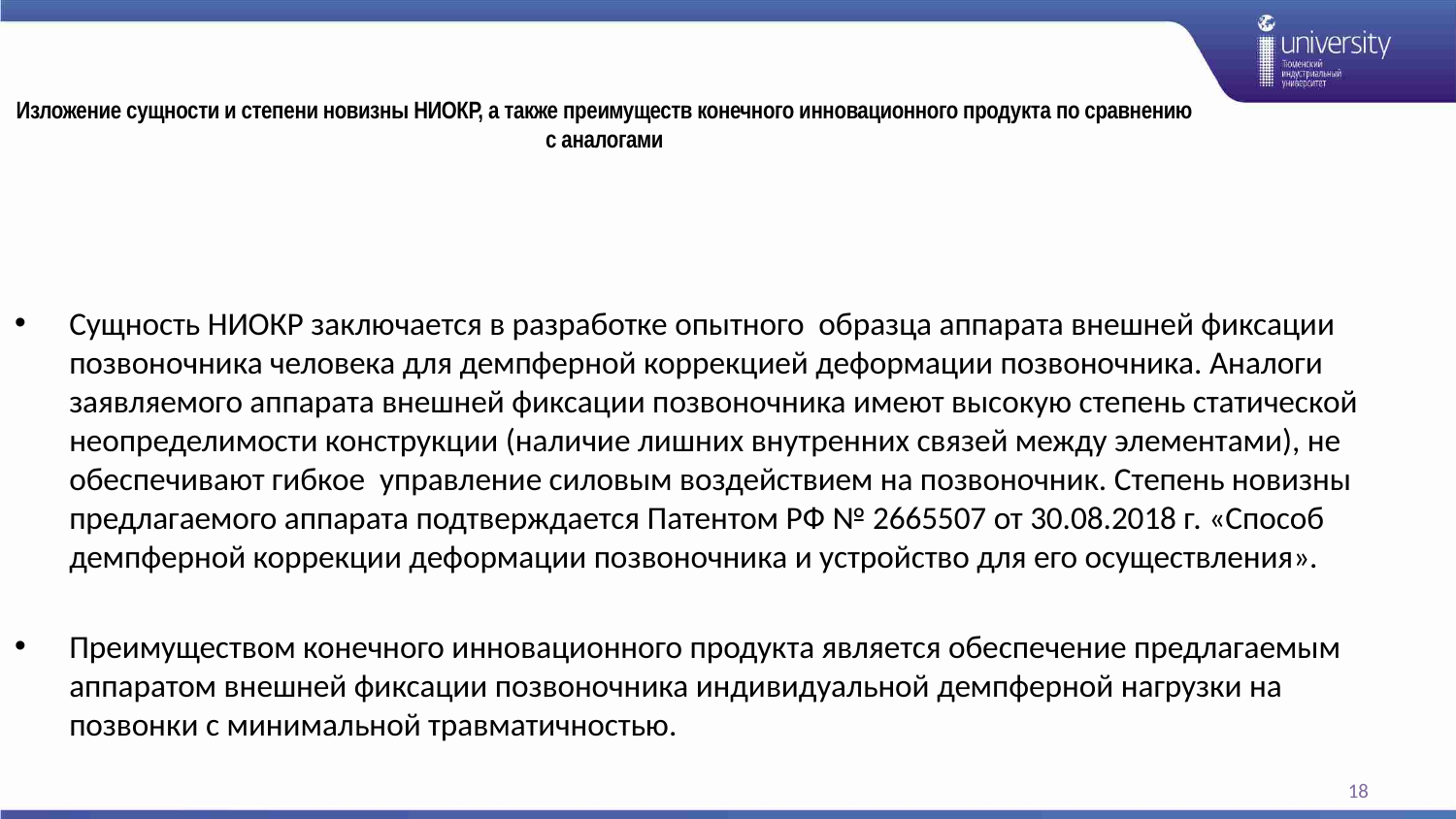

# Изложение сущности и степени новизны НИОКР, а также преимуществ конечного инновационного продукта по сравнению с аналогами

Сущность НИОКР заключается в разработке опытного  образца аппарата внешней фиксации позвоночника человека для демпферной коррекцией деформации позвоночника. Аналоги заявляемого аппарата внешней фиксации позвоночника имеют высокую степень статической неопределимости конструкции (наличие лишних внутренних связей между элементами), не обеспечивают гибкое  управление силовым воздействием на позвоночник. Степень новизны предлагаемого аппарата подтверждается Патентом РФ № 2665507 от 30.08.2018 г. «Способ демпферной коррекции деформации позвоночника и устройство для его осуществления».

Преимуществом конечного инновационного продукта является обеспечение предлагаемым аппаратом внешней фиксации позвоночника индивидуальной демпферной нагрузки на позвонки с минимальной травматичностью.

18